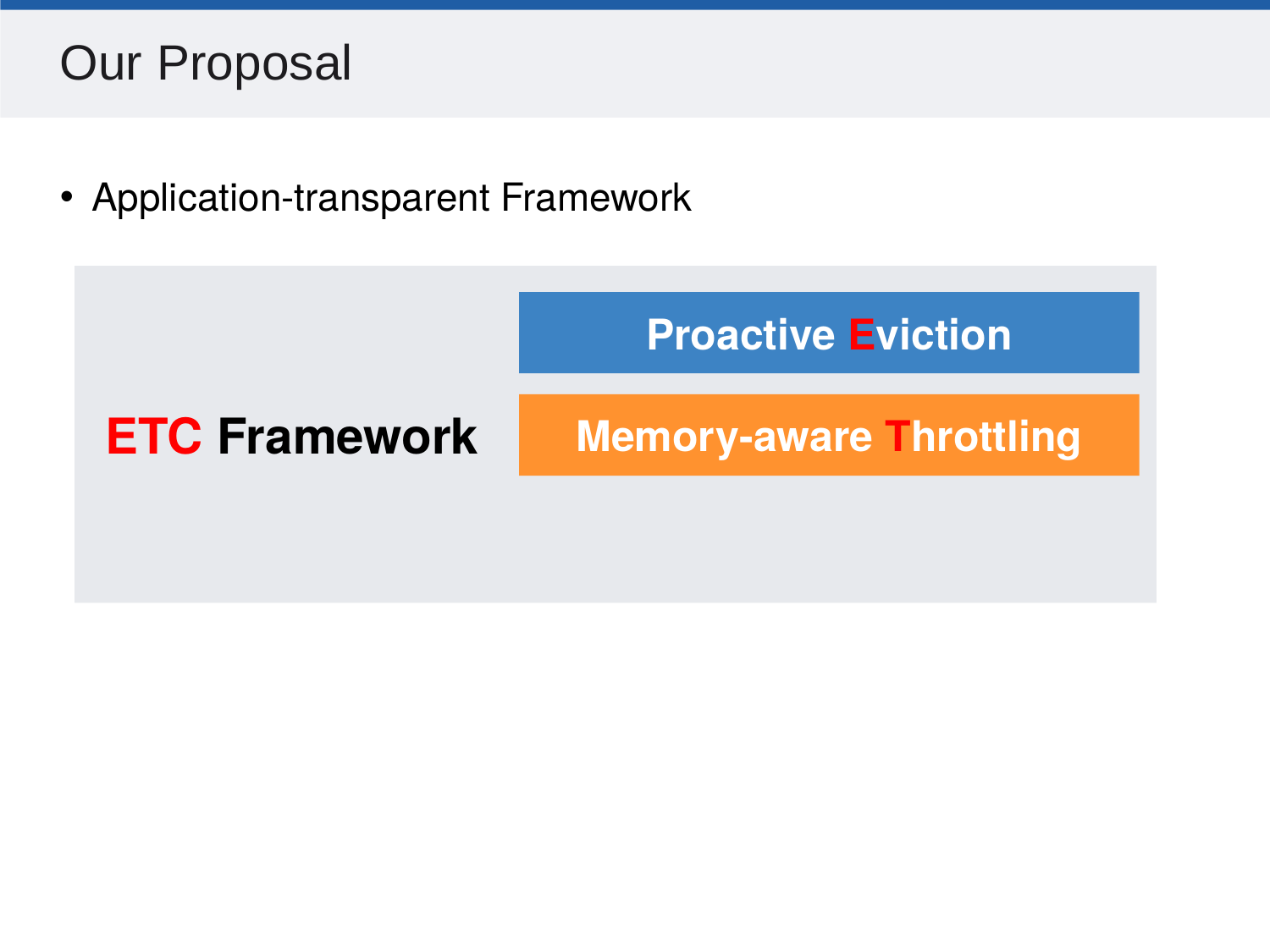

# Our Proposal
Application-transparent Framework
ETC Framework
Proactive Eviction
Memory-aware Throttling